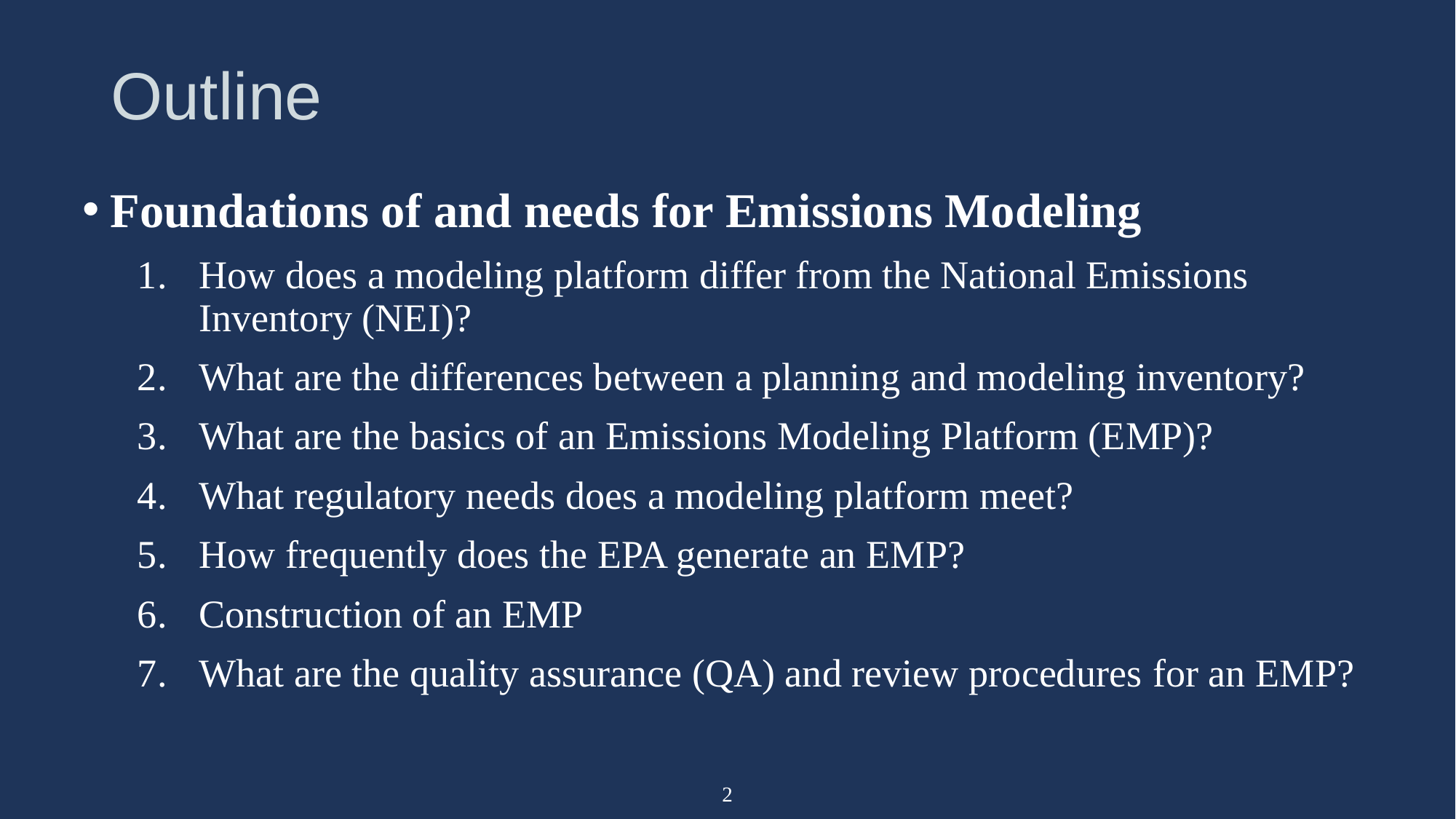

# Outline
Foundations of and needs for Emissions Modeling​
How does a modeling platform differ from the National Emissions Inventory (NEI)?
What are the differences between a planning and modeling inventory?​
What are the basics of an Emissions Modeling Platform (EMP)?
What regulatory needs does a modeling platform meet?​
How frequently does the EPA generate an EMP?
Construction of an EMP
What are the quality assurance (QA) and review procedures​ for an EMP?